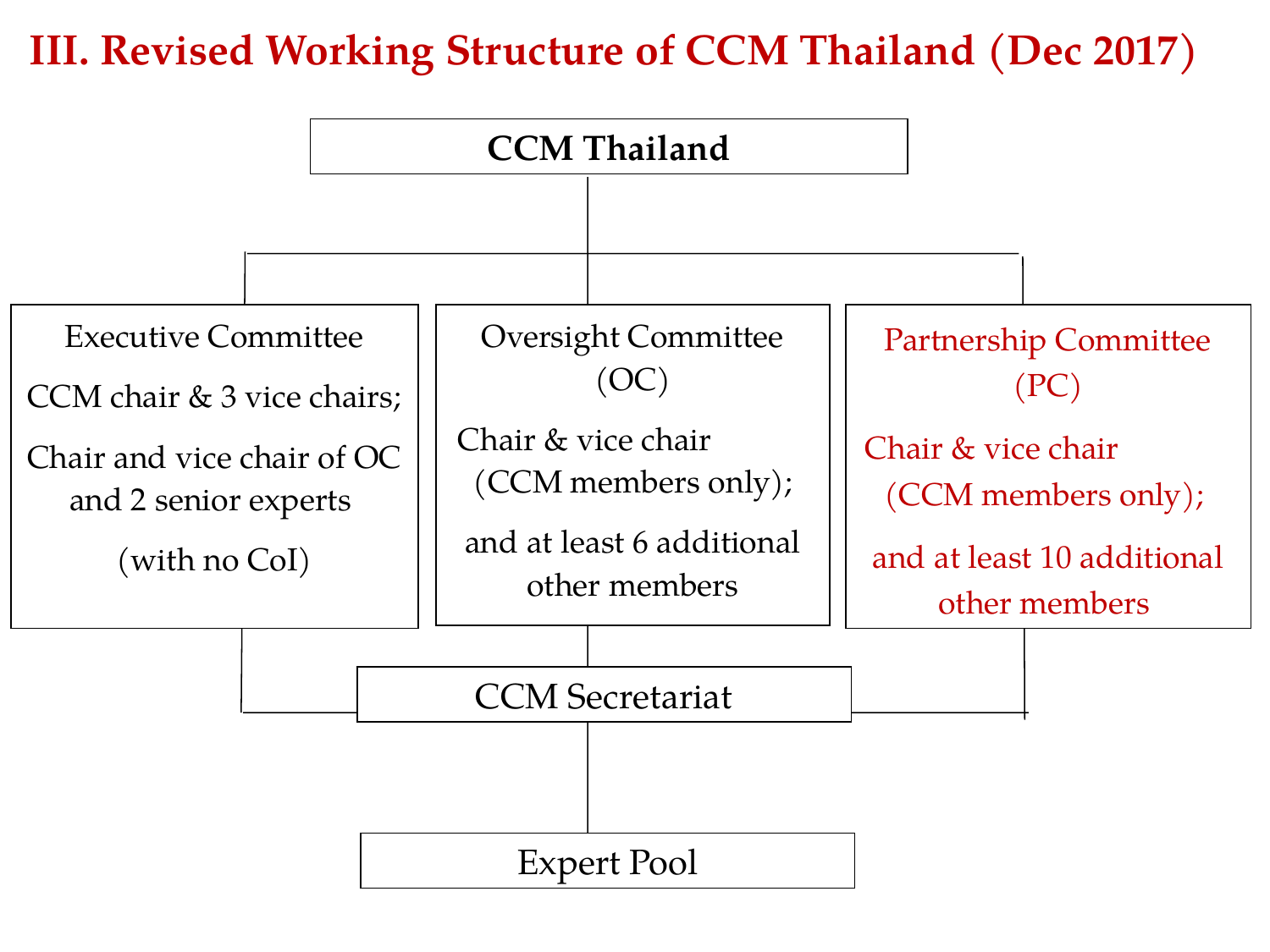

III. Revised Working Structure of CCM Thailand (Dec 2017)
CCM Thailand

Executive Committee
CCM chair & 3 vice chairs;
Chair and vice chair of OC and 2 senior experts
(with no CoI)

Oversight Committee (OC)
Chair & vice chair             (CCM members only);
and at least 6 additional other members

Partnership Committee (PC)
Chair & vice chair               (CCM members only);
and at least 10 additional other members

CCM Secretariat

Expert Pool